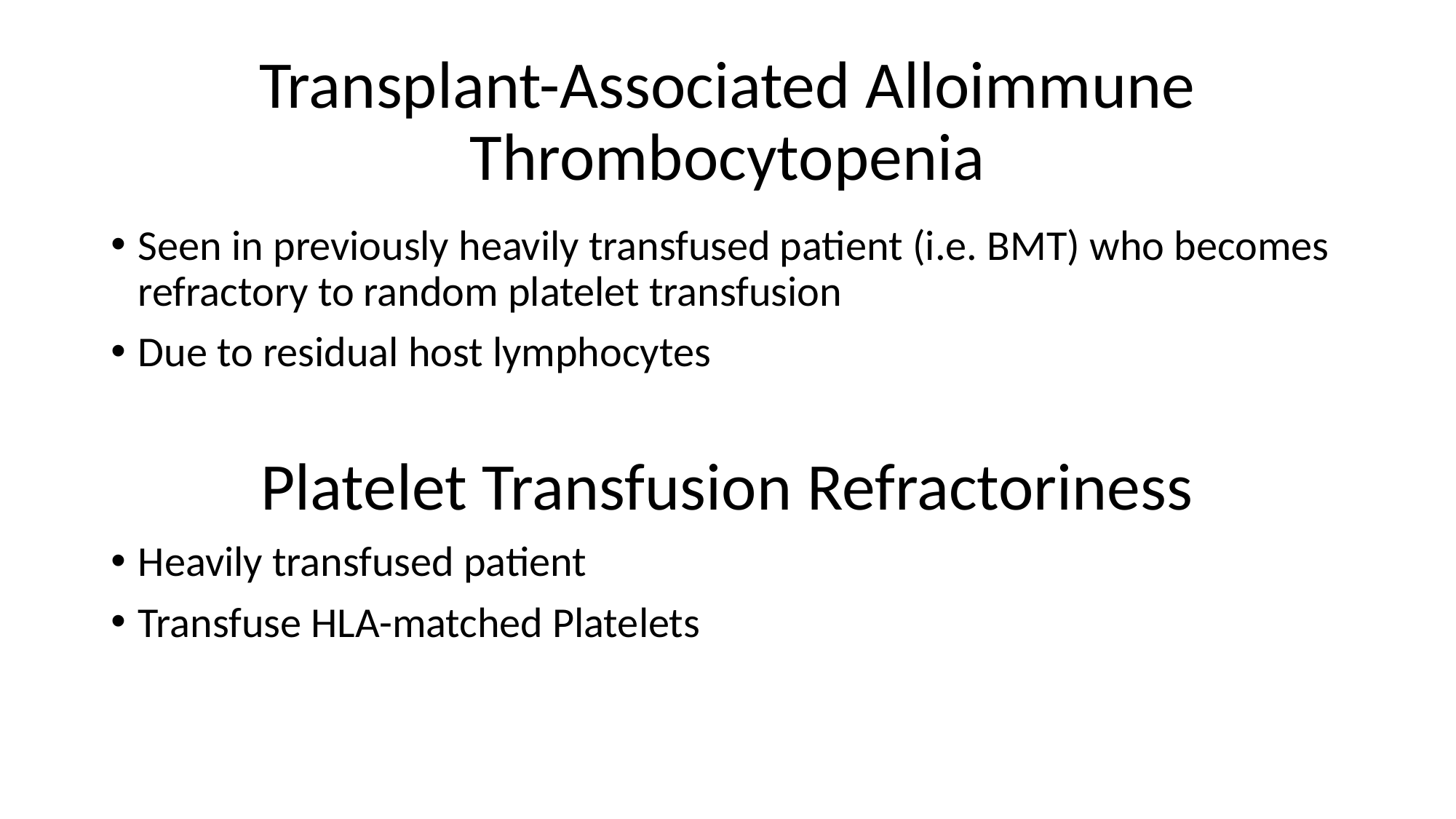

# Transplant-Associated Alloimmune Thrombocytopenia
Seen in previously heavily transfused patient (i.e. BMT) who becomes refractory to random platelet transfusion
Due to residual host lymphocytes

Platelet Transfusion Refractoriness
Heavily transfused patient
Transfuse HLA-matched Platelets